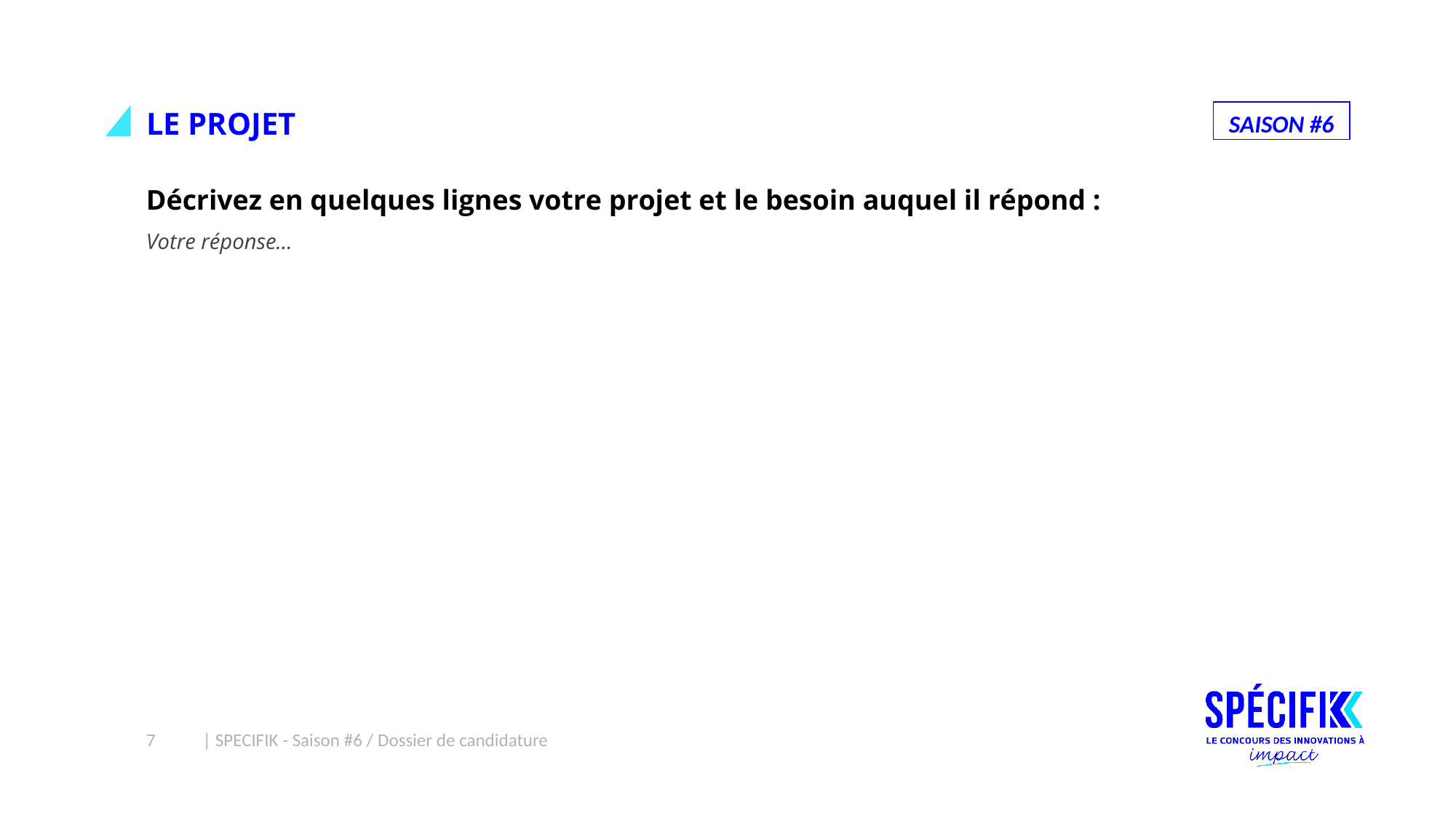

# LE PROJET
Décrivez en quelques lignes votre projet et le besoin auquel il répond :
Votre réponse…
7
| SPECIFIK - Saison #6 / Dossier de candidature